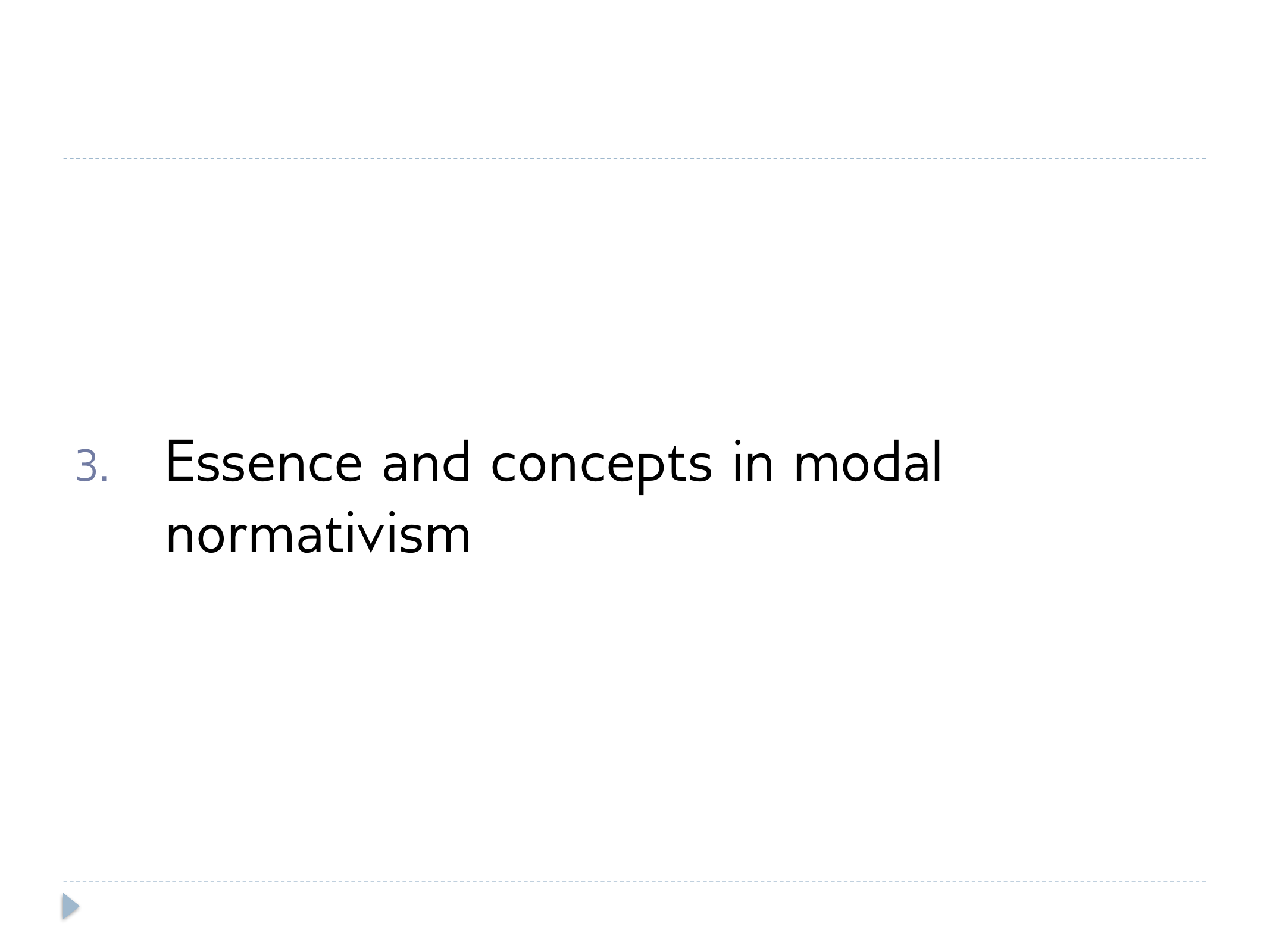

#

Essence and concepts in modal normativism